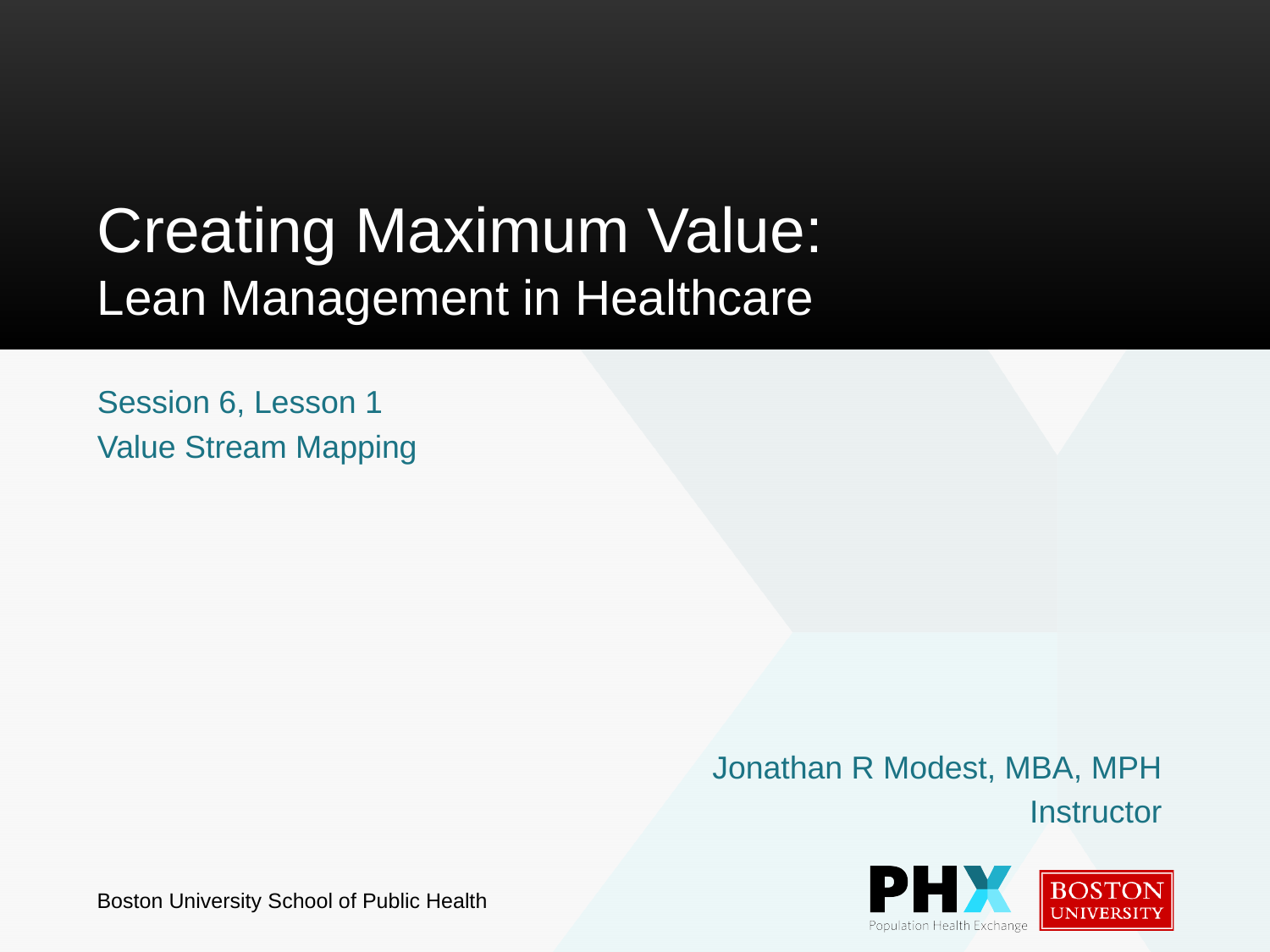

# Creating Maximum Value: Lean Management in Healthcare
Session 6, Lesson 1
Value Stream Mapping
Jonathan R Modest, MBA, MPH
Instructor